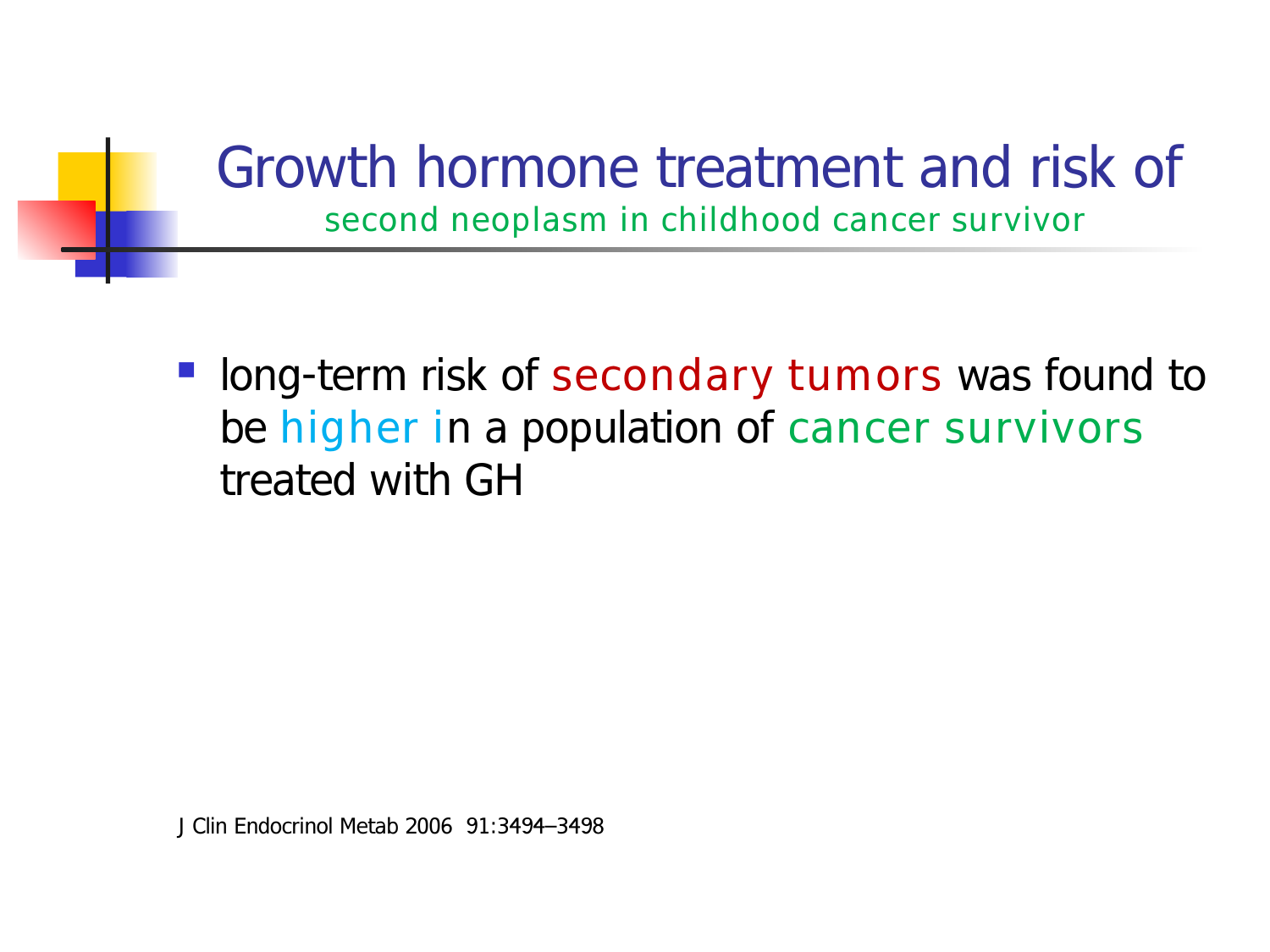

# Growth hormone treatment and risk of second neoplasm in childhood cancer survivor

long-term risk of secondary tumors was found to be higher in a population of cancer survivors treated with GH

J Clin Endocrinol Metab 2006  91:3494–3498